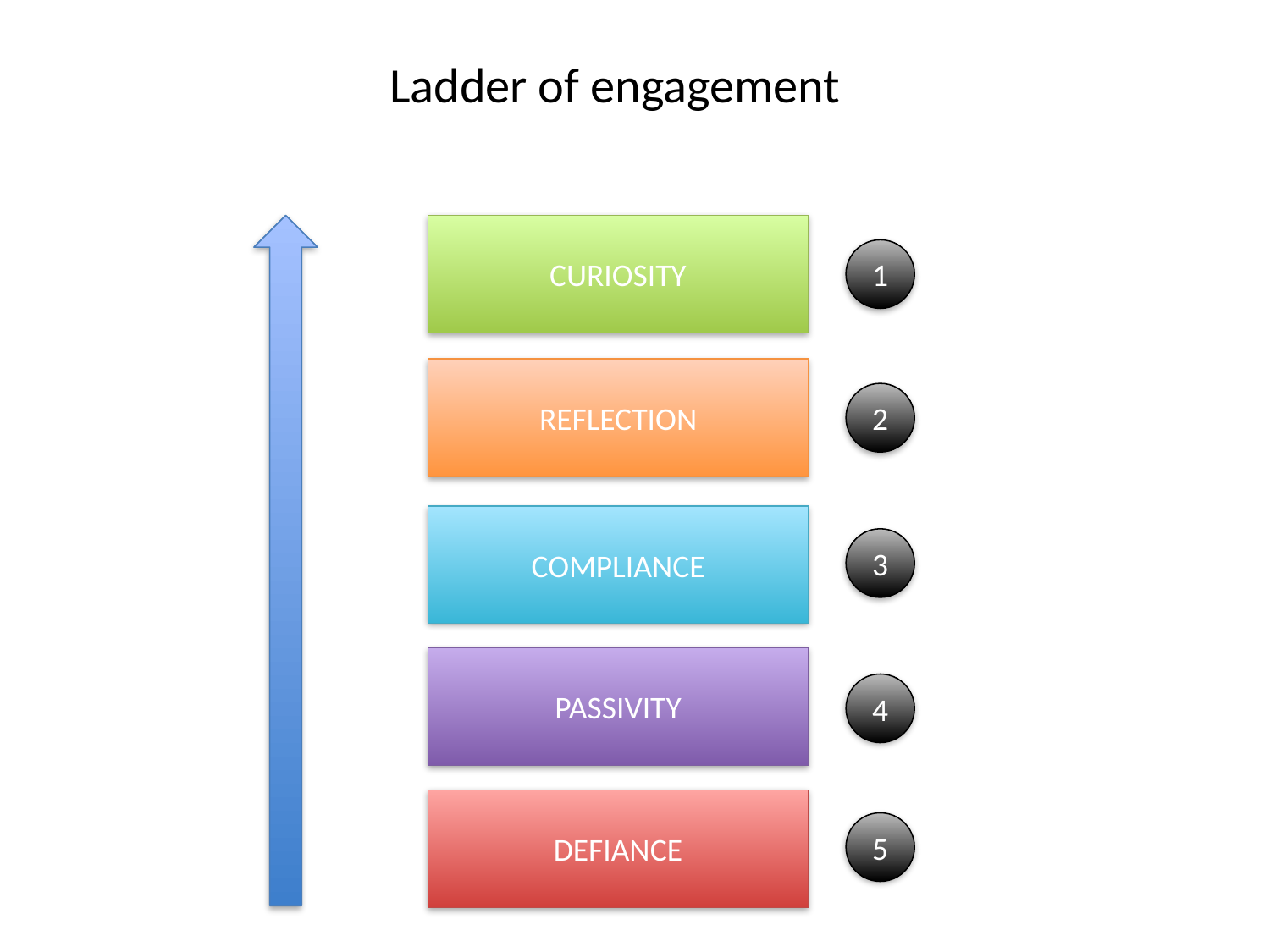

Ladder of engagement

CURIOSITY
1
REFLECTION
2
COMPLIANCE
3
PASSIVITY
4
DEFIANCE
5